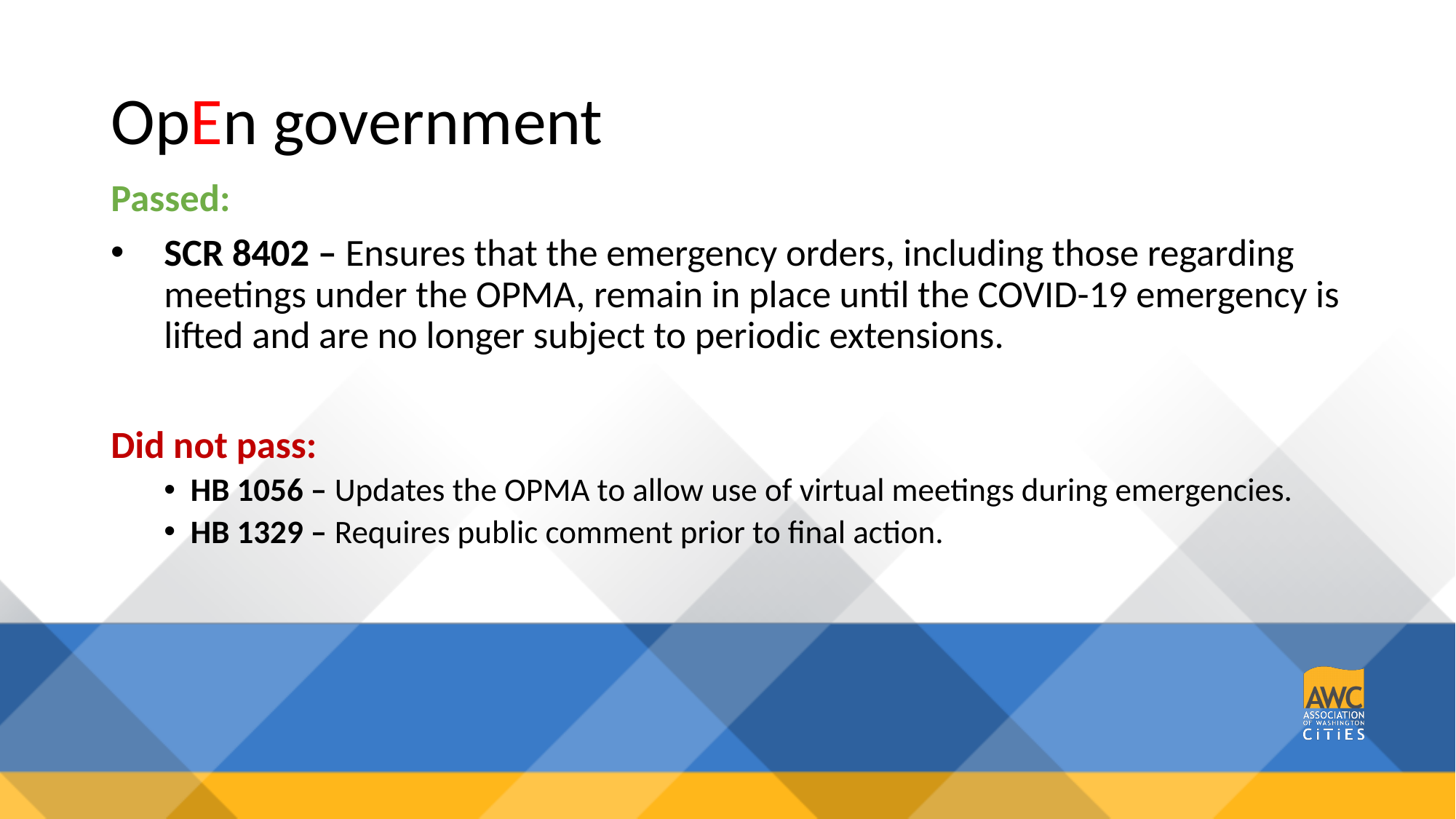

# OpEn government
Passed:
SCR 8402 – Ensures that the emergency orders, including those regarding meetings under the OPMA, remain in place until the COVID-19 emergency is lifted and are no longer subject to periodic extensions.

Did not pass:
HB 1056 – Updates the OPMA to allow use of virtual meetings during emergencies.
HB 1329 – Requires public comment prior to final action.